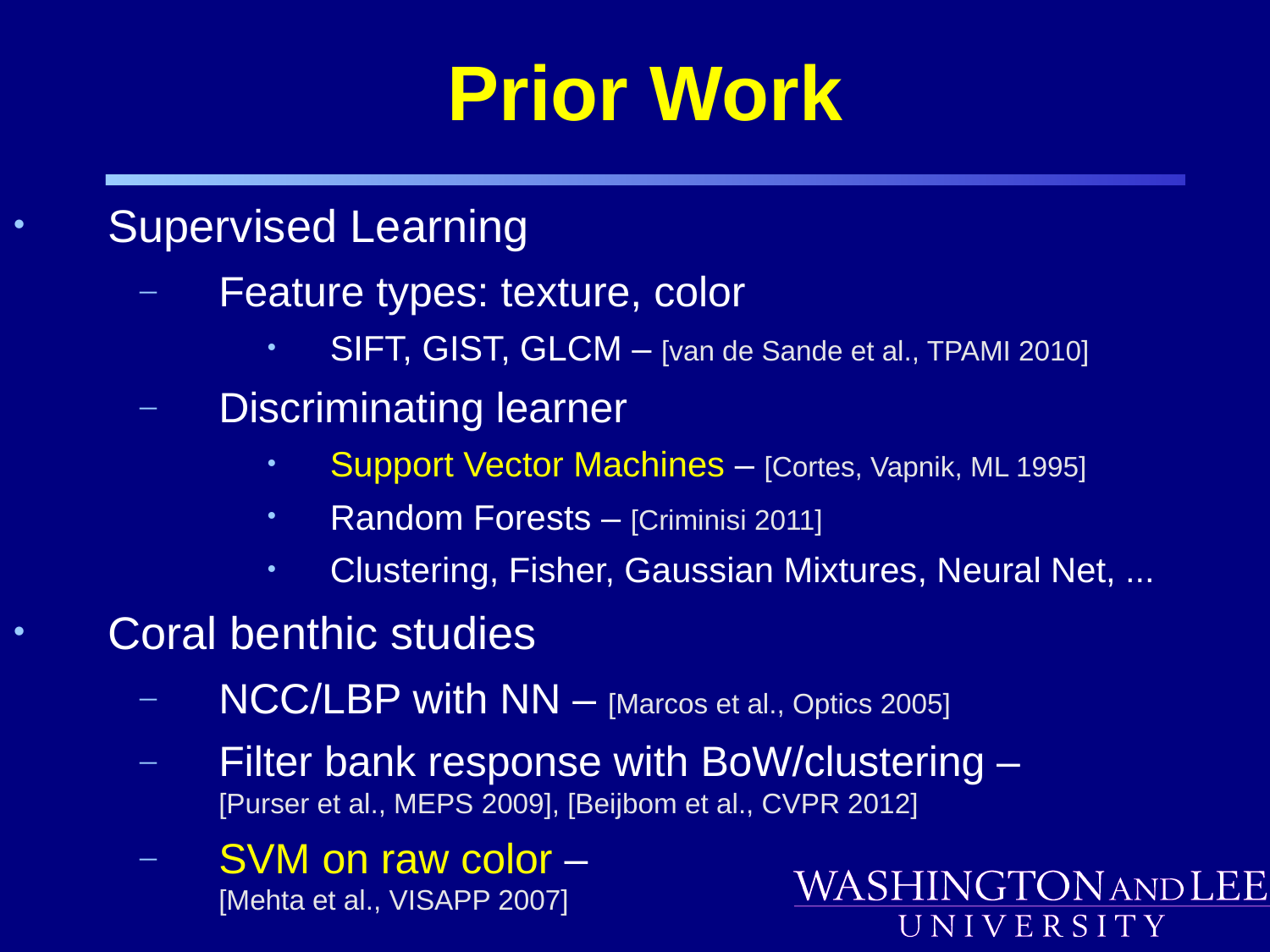

Prior Work
Supervised Learning
Feature types: texture, color
SIFT, GIST, GLCM – [van de Sande et al., TPAMI 2010]
Discriminating learner
Support Vector Machines – [Cortes, Vapnik, ML 1995]
Random Forests – [Criminisi 2011]
Clustering, Fisher, Gaussian Mixtures, Neural Net, ...
Coral benthic studies
NCC/LBP with NN – [Marcos et al., Optics 2005]
Filter bank response with BoW/clustering –
[Purser et al., MEPS 2009], [Beijbom et al., CVPR 2012]
SVM on raw color –
[Mehta et al., VISAPP 2007]